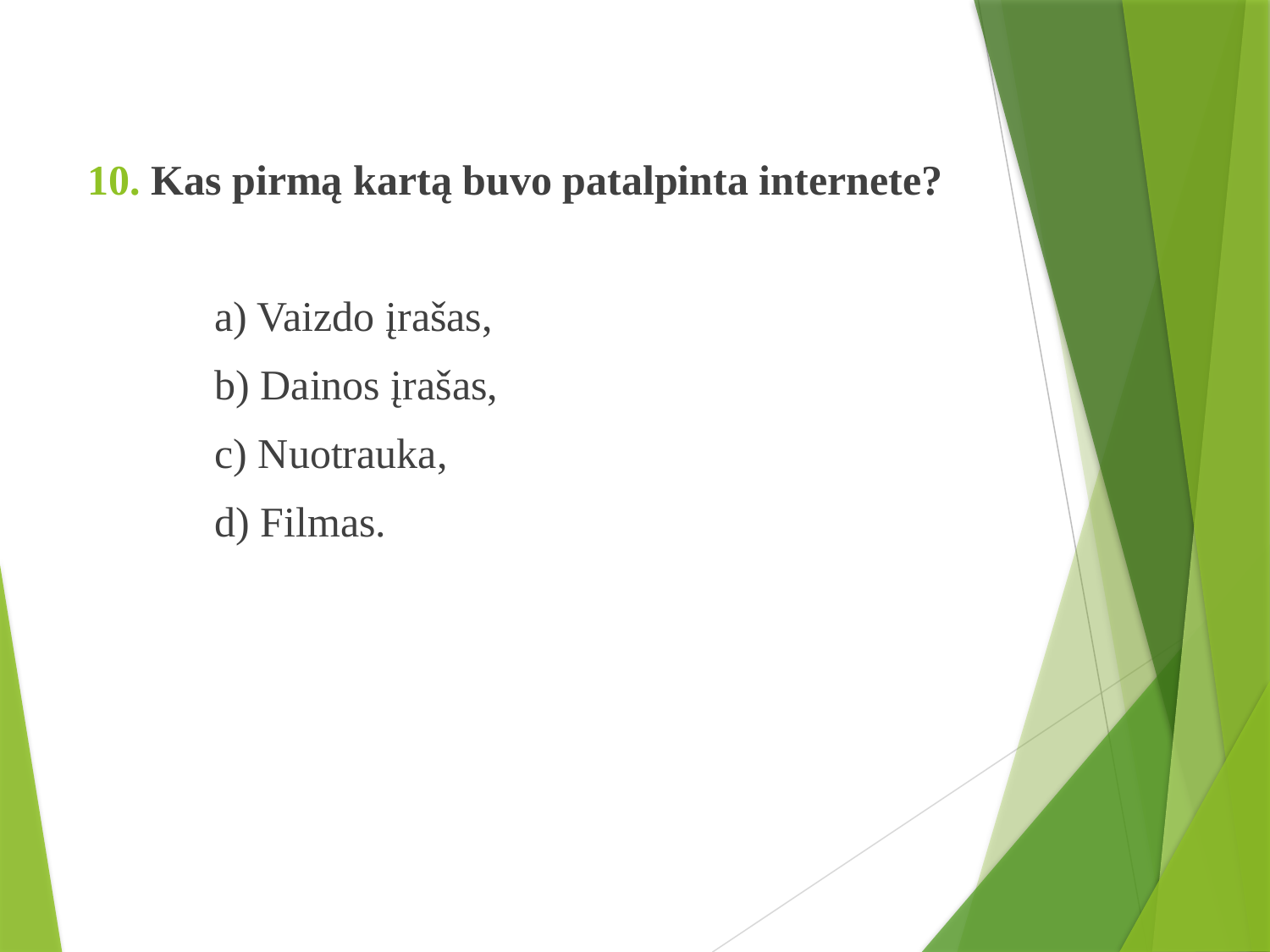

10. Kas pirmą kartą buvo patalpinta internete?

            a) Vaizdo įrašas,
            b) Dainos įrašas,
            c) Nuotrauka,
            d) Filmas.